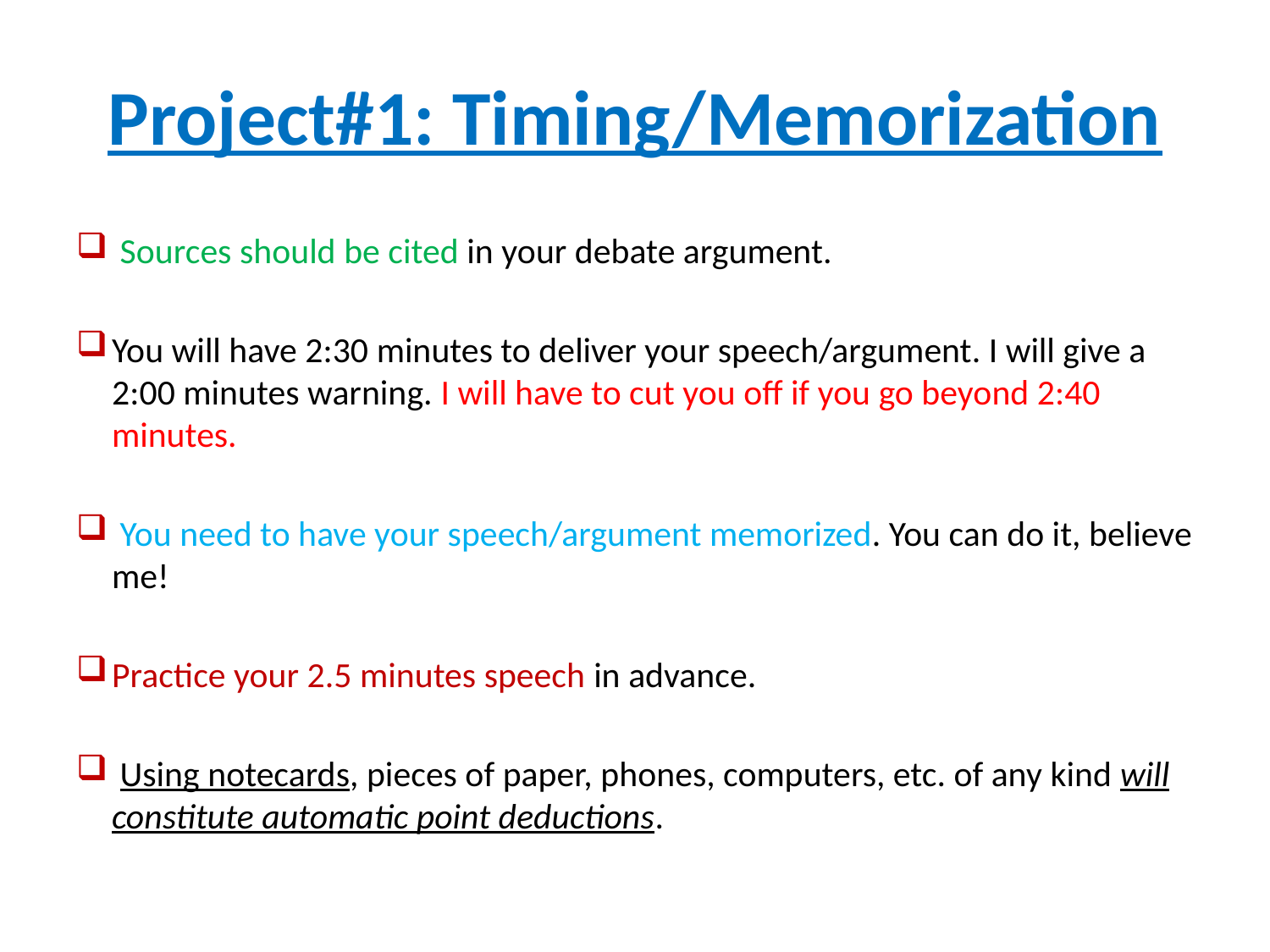

Project#1: Timing/Memorization
 Sources should be cited in your debate argument.

You will have 2:30 minutes to deliver your speech/argument. I will give a 2:00 minutes warning. I will have to cut you off if you go beyond 2:40 minutes.

 You need to have your speech/argument memorized. You can do it, believe me!

Practice your 2.5 minutes speech in advance.

 Using notecards, pieces of paper, phones, computers, etc. of any kind will constitute automatic point deductions.